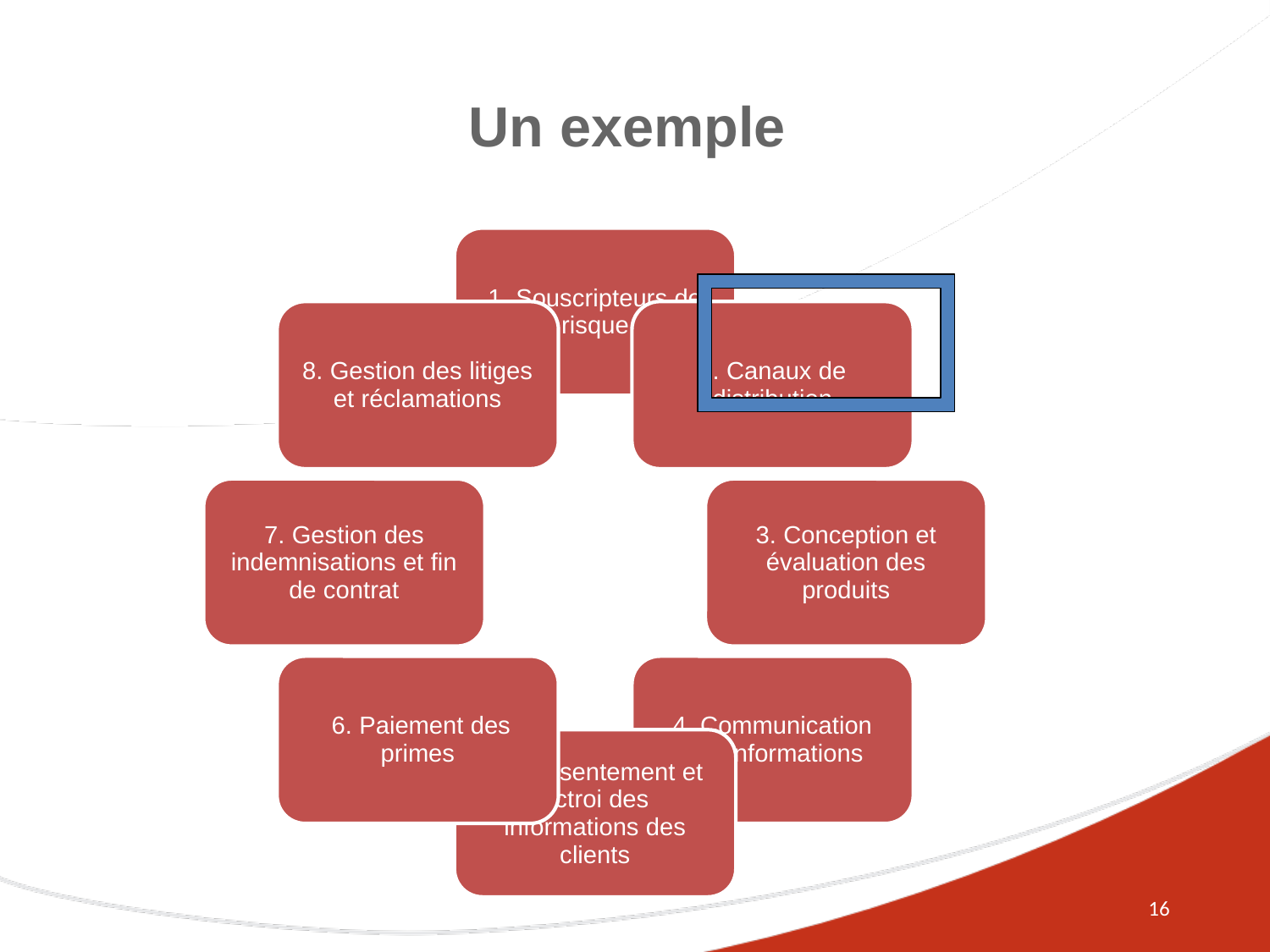

# Un exemple
1. Souscripteurs de risque
3. Conception et évaluation des produits
8. Gestion des litiges et réclamations
2. Canaux de distribution
7. Gestion des indemnisations et fin de contrat
5. Consentement et octroi des informations des clients

16